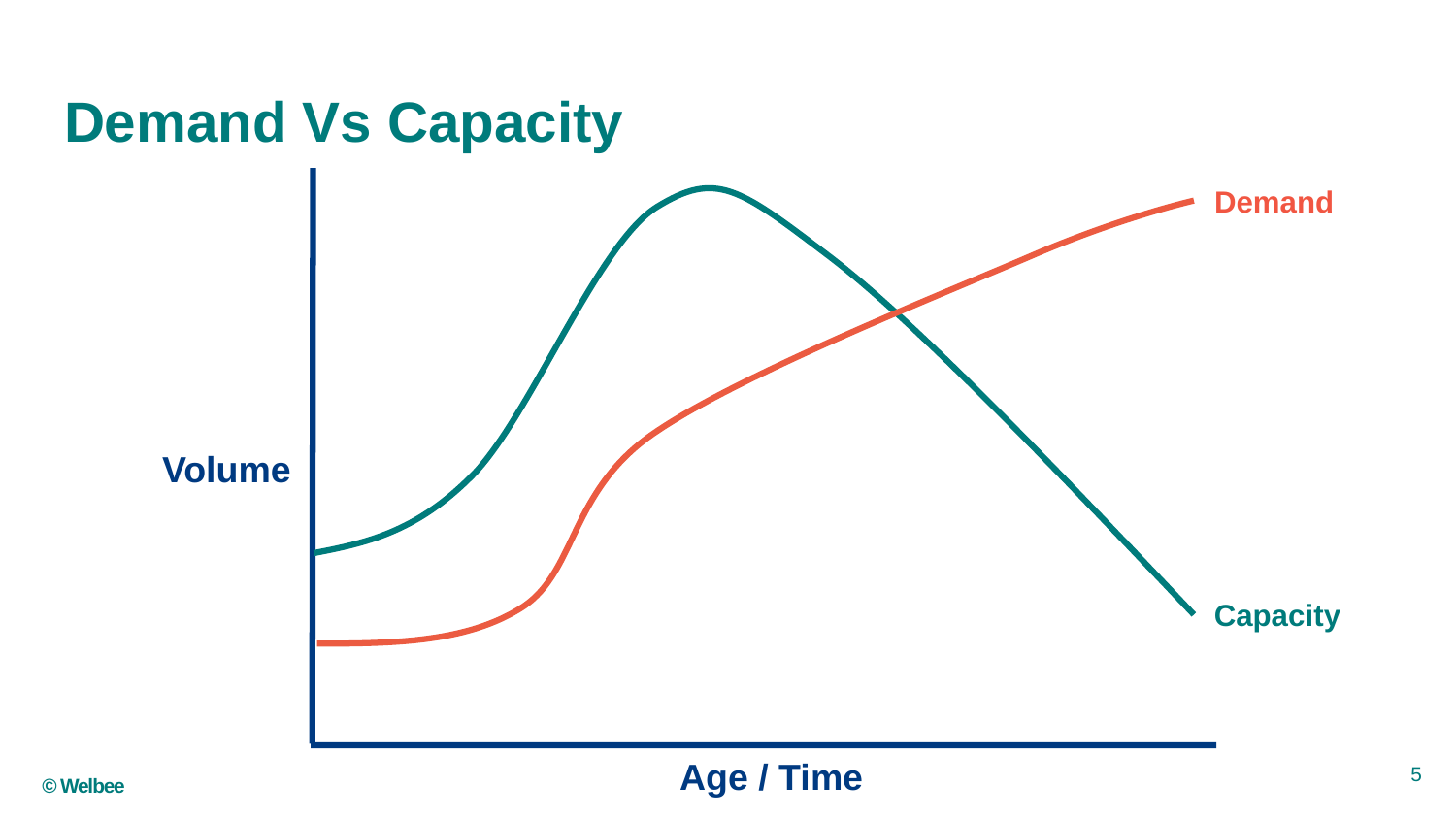

# Demand Vs Capacity

Demand

Volume
Capacity
5

Age / Time